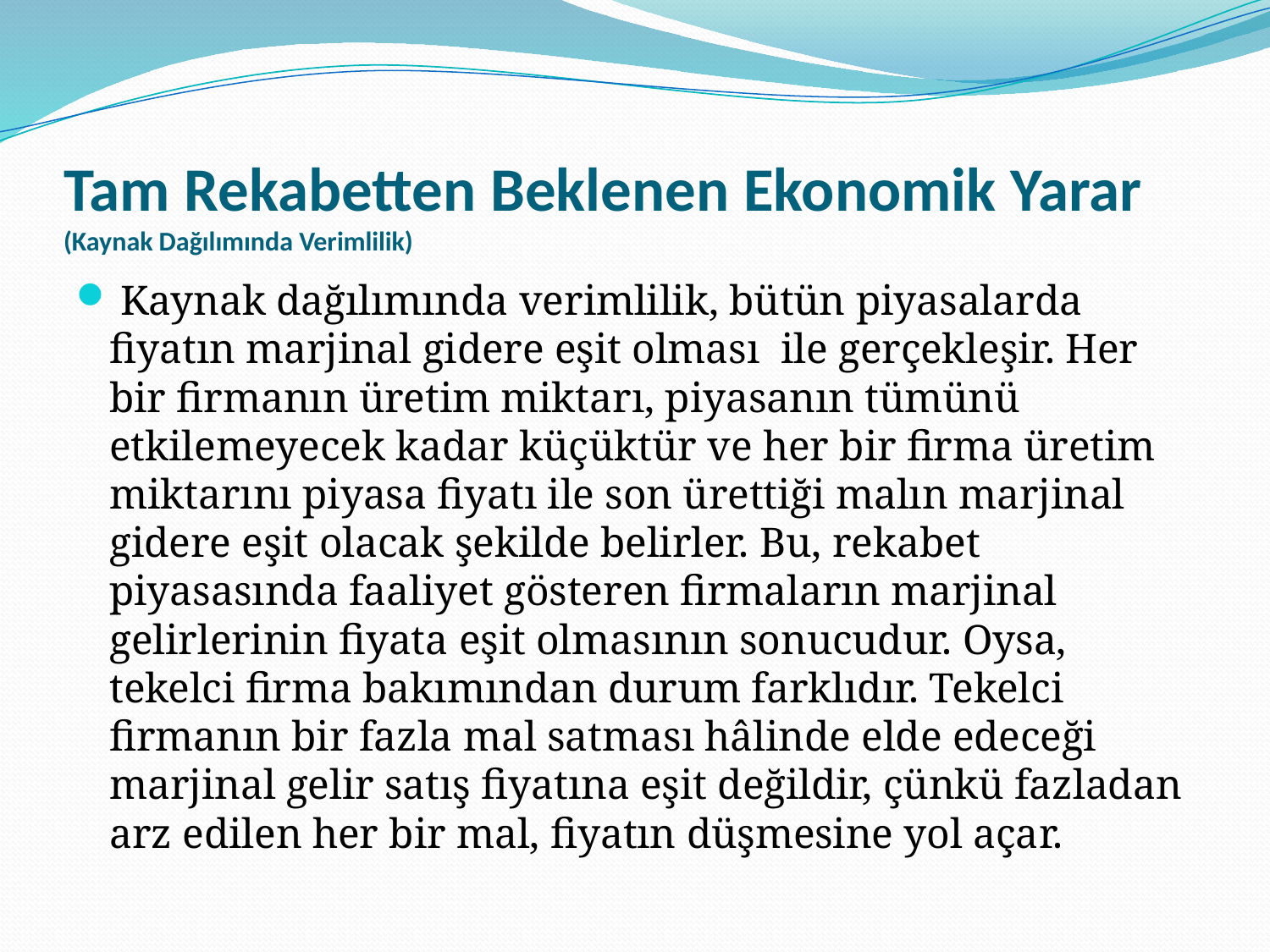

# Tam Rekabetten Beklenen Ekonomik Yarar (Kaynak Dağılımında Verimlilik)
 Kaynak dağılımında verimlilik, bütün piyasalarda fiyatın marjinal gidere eşit olması  ile gerçekleşir. Her bir firmanın üretim miktarı, piyasanın tümünü etkilemeyecek kadar küçüktür ve her bir firma üretim miktarını piyasa fiyatı ile son ürettiği malın marjinal gidere eşit olacak şekilde belirler. Bu, rekabet piyasasında faaliyet gösteren firmaların marjinal gelirlerinin fiyata eşit olmasının sonucudur. Oysa, tekelci firma bakımından durum farklıdır. Tekelci firmanın bir fazla mal satması hâlinde elde edeceği marjinal gelir satış fiyatına eşit değildir, çünkü fazladan arz edilen her bir mal, fiyatın düşmesine yol açar.